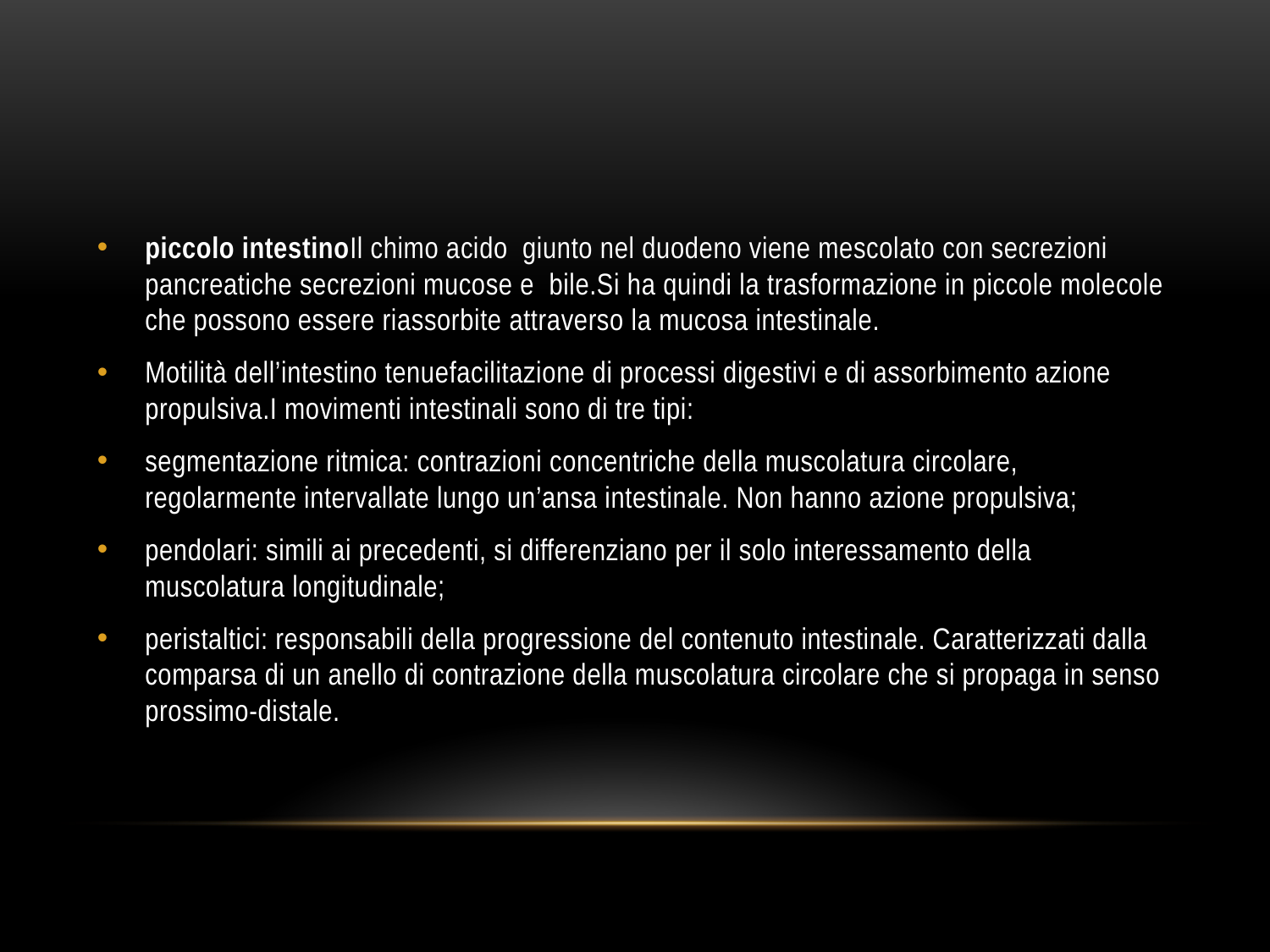

#
piccolo intestino Il chimo acido  giunto nel duodeno viene mescolato con secrezioni pancreatiche secrezioni mucose e  bile. Si ha quindi la trasformazione in piccole molecole che possono essere riassorbite attraverso la mucosa intestinale.
Motilità dell’intestino tenue facilitazione di processi digestivi e di assorbimento azione propulsiva. I movimenti intestinali sono di tre tipi:
segmentazione ritmica: contrazioni concentriche della muscolatura circolare, regolarmente intervallate lungo un’ansa intestinale. Non hanno azione propulsiva;
pendolari: simili ai precedenti, si differenziano per il solo interessamento della muscolatura longitudinale;
peristaltici: responsabili della progressione del contenuto intestinale. Caratterizzati dalla comparsa di un anello di contrazione della muscolatura circolare che si propaga in senso prossimo-distale.